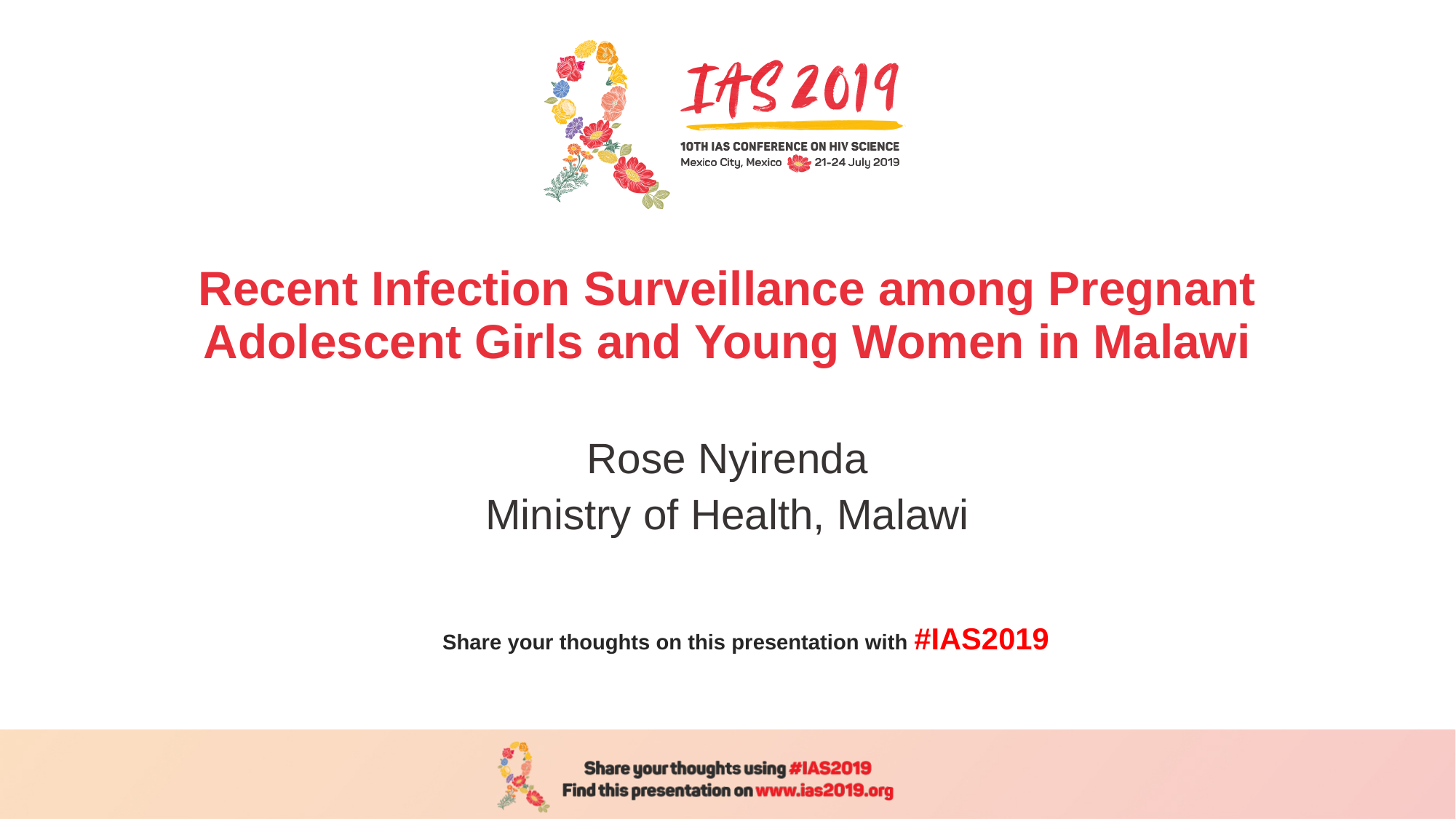

# Recent Infection Surveillance among Pregnant Adolescent Girls and Young Women in Malawi
Rose Nyirenda
Ministry of Health, Malawi
Share your thoughts on this presentation with #IAS2019